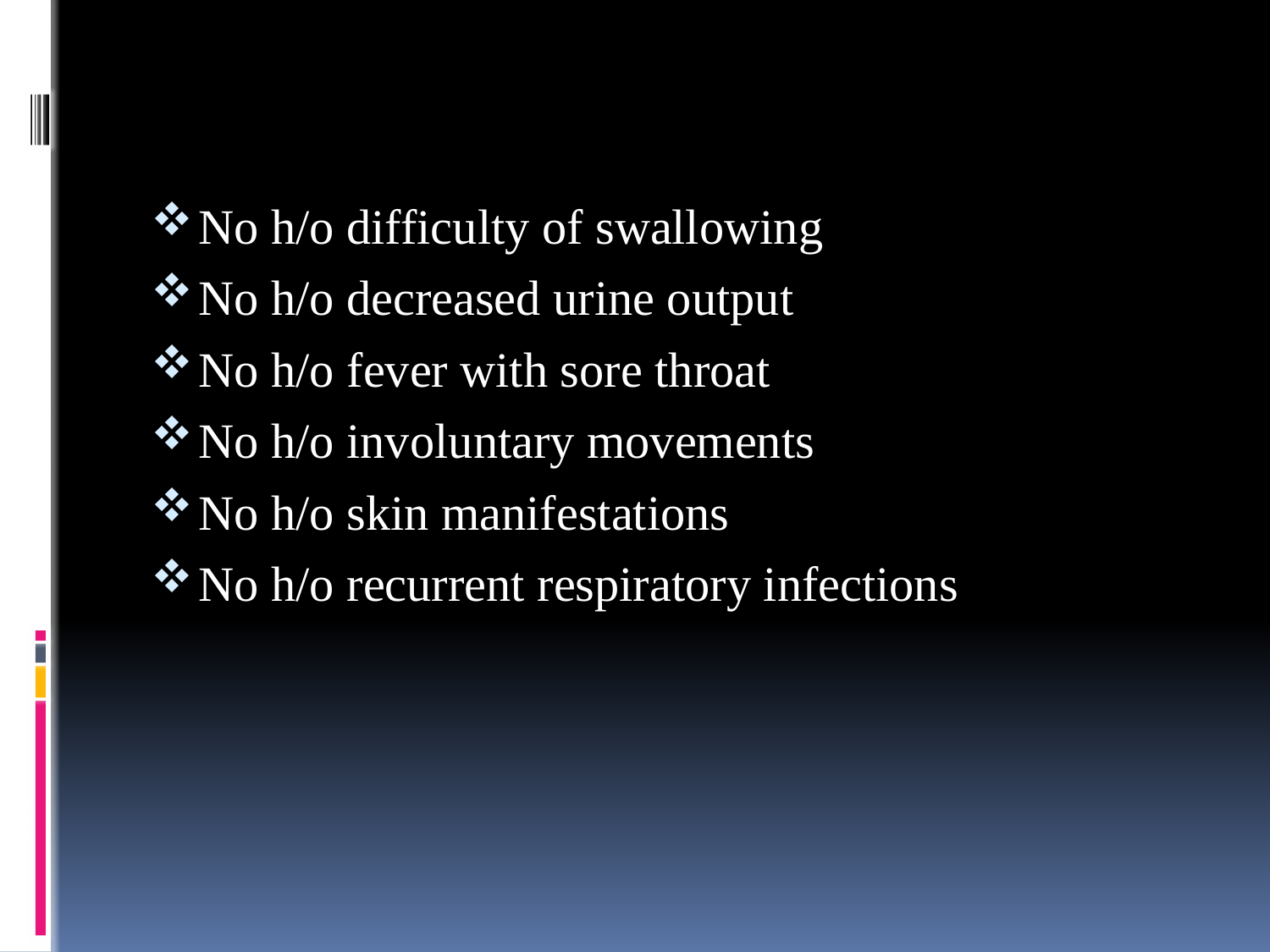

#
No h/o difficulty of swallowing
No h/o decreased urine output
No h/o fever with sore throat
No h/o involuntary movements
No h/o skin manifestations
No h/o recurrent respiratory infections